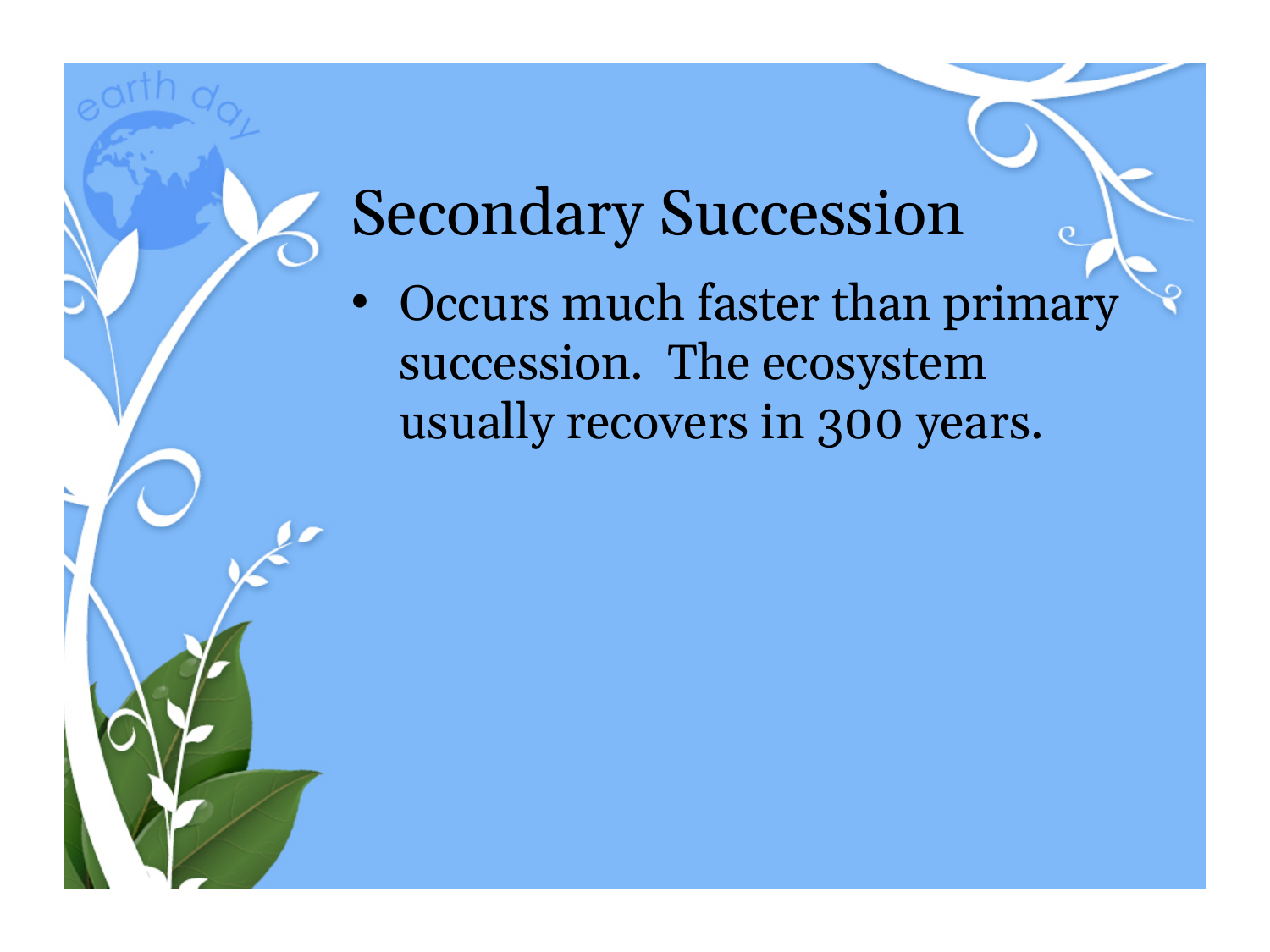

# Secondary Succession
Occurs much faster than primary succession.  The ecosystem usually recovers in 300 years.